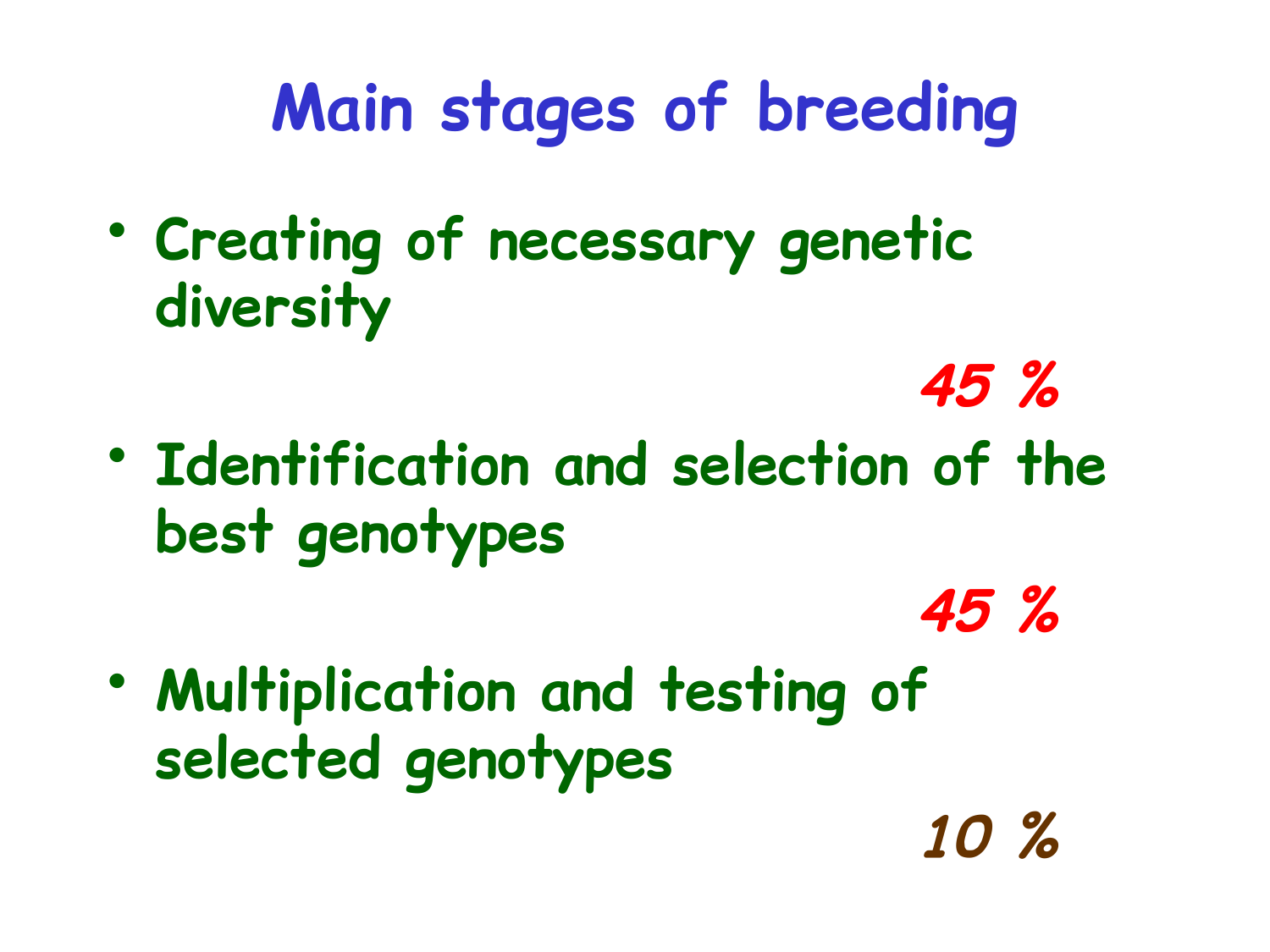

# Main stages of breeding
Creating of necessary genetic diversity
							45 %
Identification and selection of the best genotypes
							45 %
Multiplication and testing of selected genotypes
							10 %